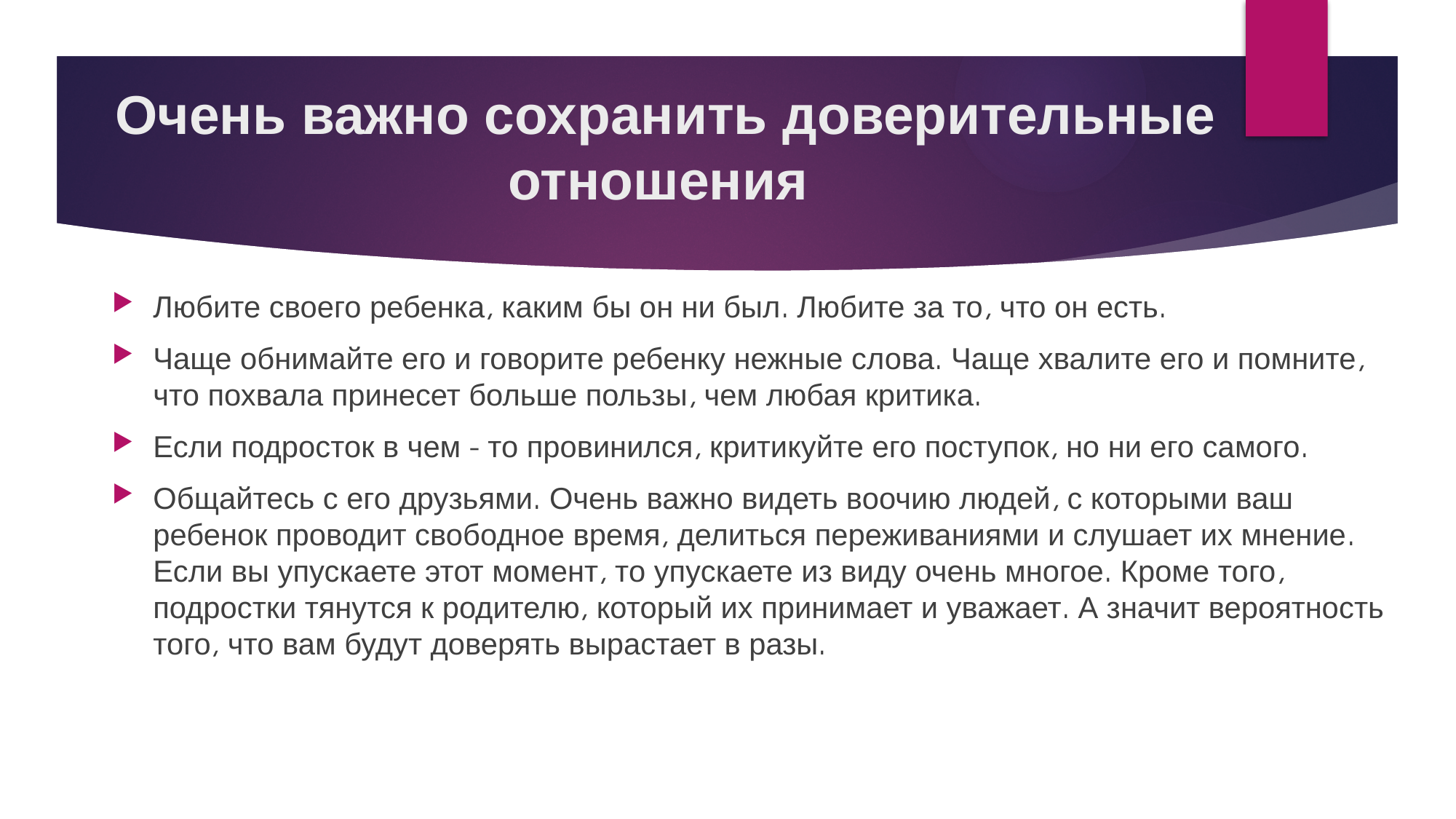

# Очень важно сохранить доверительные отношения
Любите своего ребенка, каким бы он ни был. Любите за то, что он есть.
Чаще обнимайте его и говорите ребенку нежные слова. Чаще хвалите его и помните, что похвала принесет больше пользы, чем любая критика.
Если подросток в чем - то провинился, критикуйте его поступок, но ни его самого.
Общайтесь с его друзьями. Очень важно видеть воочию людей, с которыми ваш ребенок проводит свободное время, делиться переживаниями и слушает их мнение. Если вы упускаете этот момент, то упускаете из виду очень многое. Кроме того, подростки тянутся к родителю, который их принимает и уважает. А значит вероятность того, что вам будут доверять вырастает в разы.